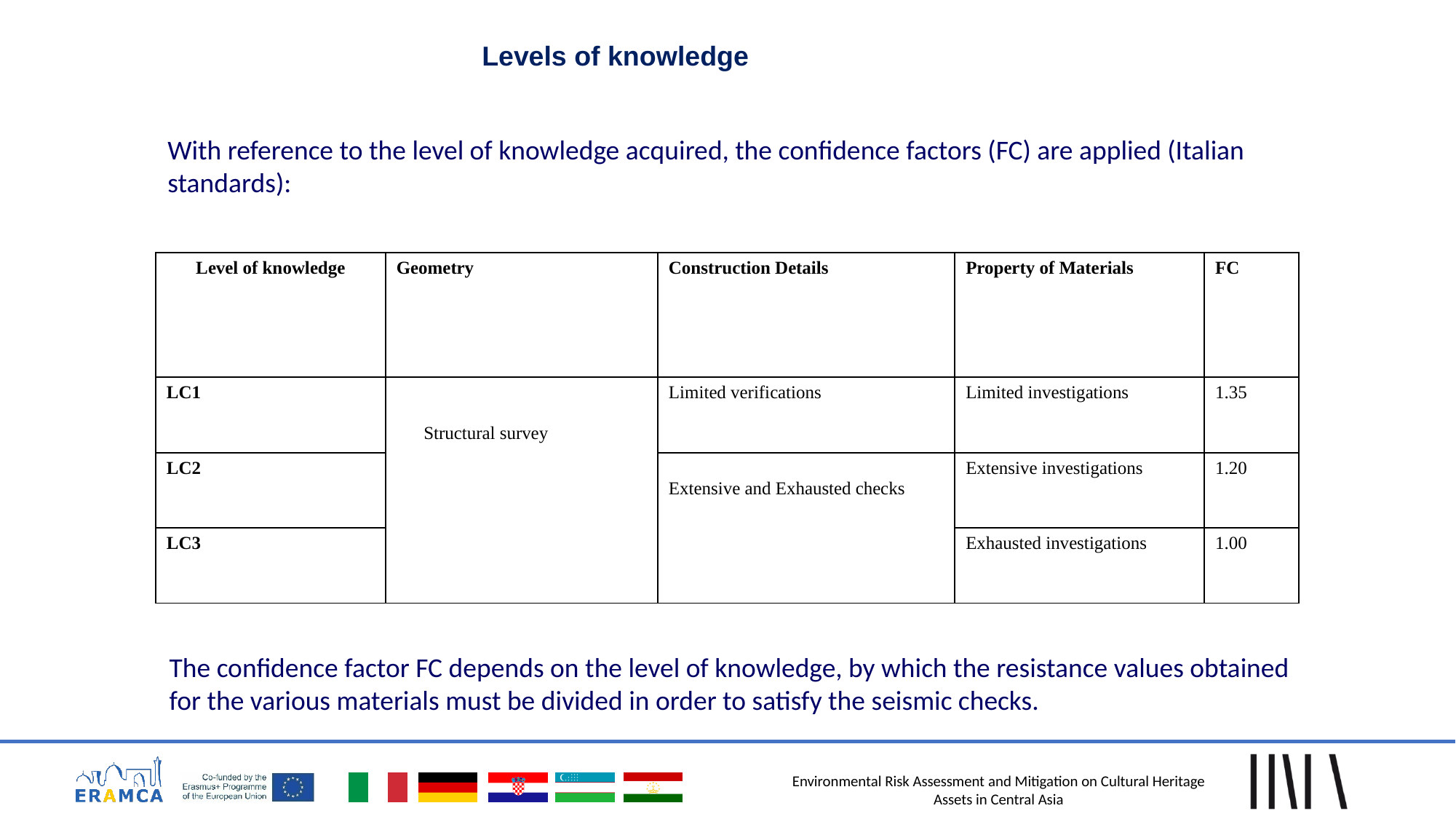

Levels of knowledge

With reference to the level of knowledge acquired, the confidence factors (FC) are applied (Italian standards):
| Level of knowledge | Geometry | Construction Details | Property of Materials | FC |
| --- | --- | --- | --- | --- |
| LC1 | Structural survey | Limited verifications | Limited investigations | 1.35 |
| LC2 |  | Extensive and Exhausted checks | Extensive investigations | 1.20 |
| LC3 |  |  | Exhausted investigations | 1.00 |
The confidence factor FC depends on the level of knowledge, by which the resistance values obtained for the various materials must be divided in order to satisfy the seismic checks.